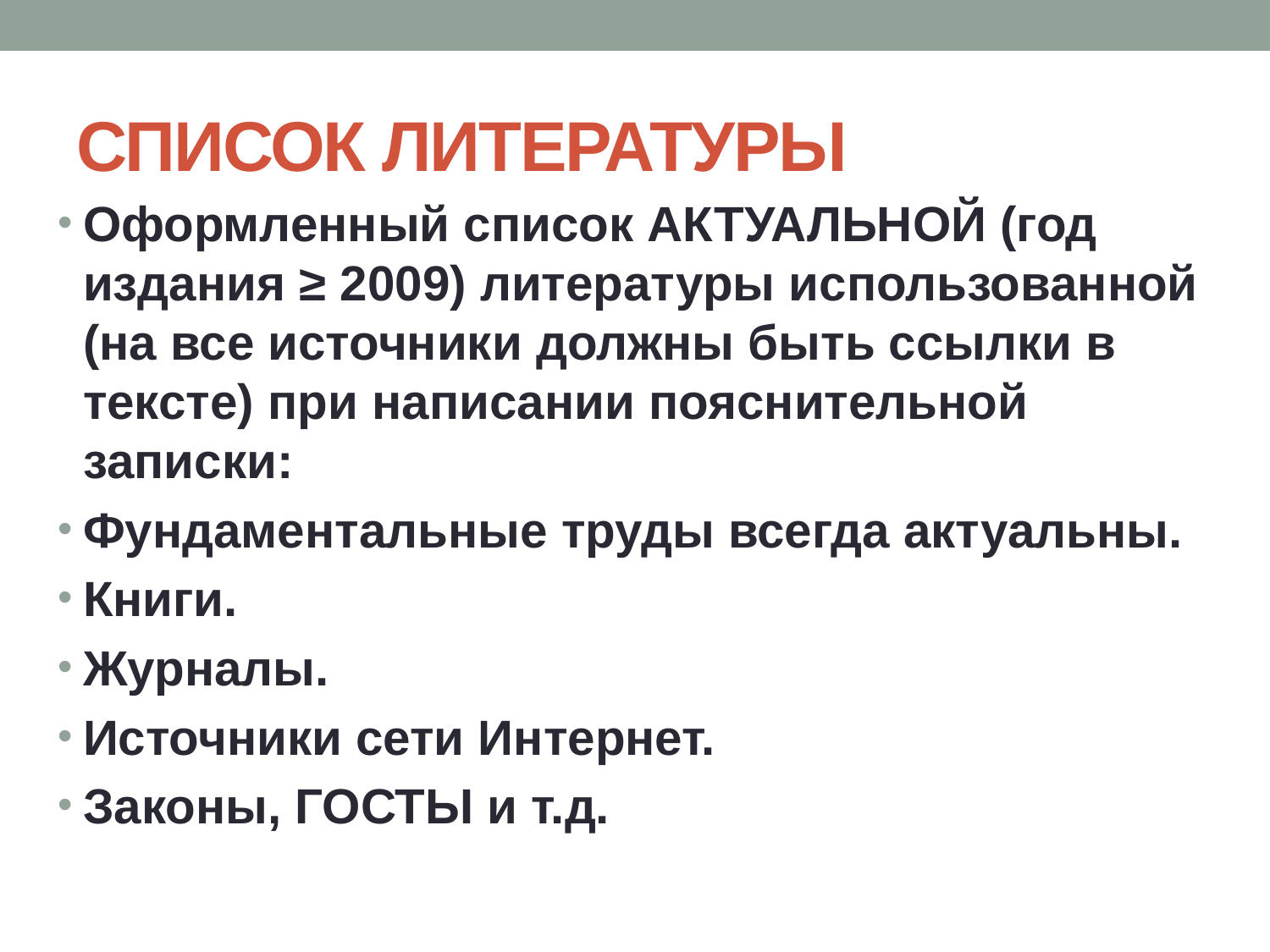

# СПИСОК ЛИТЕРАТУРЫ
Оформленный список АКТУАЛЬНОЙ (год издания ≥ 2009) литературы использованной (на все источники должны быть ссылки в тексте) при написании пояснительной записки:
Фундаментальные труды всегда актуальны.
Книги.
Журналы.
Источники сети Интернет.
Законы, ГОСТЫ и т.д.